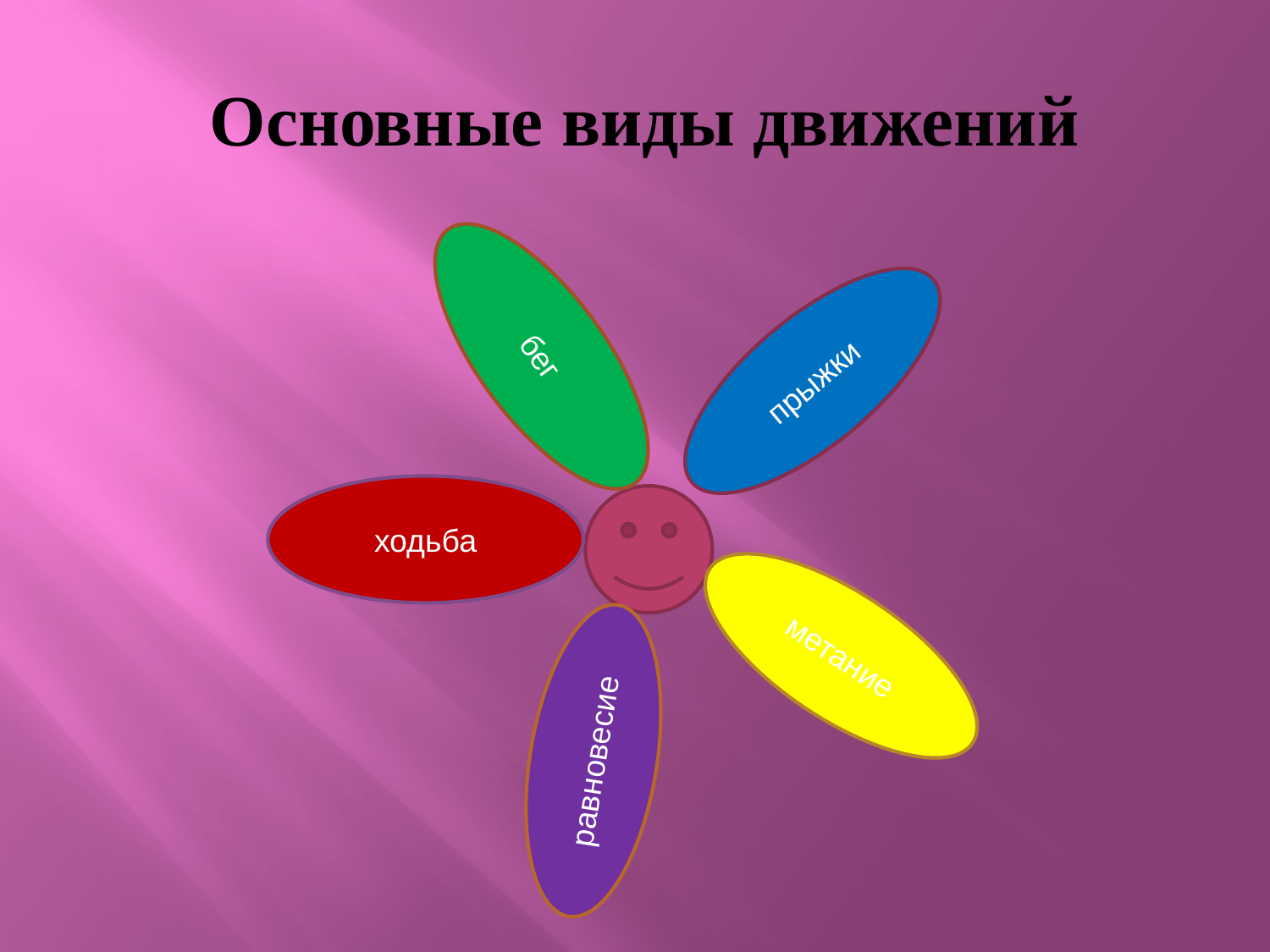

# Основные виды движений
бег
прыжки
ходьба

метание
равновесие